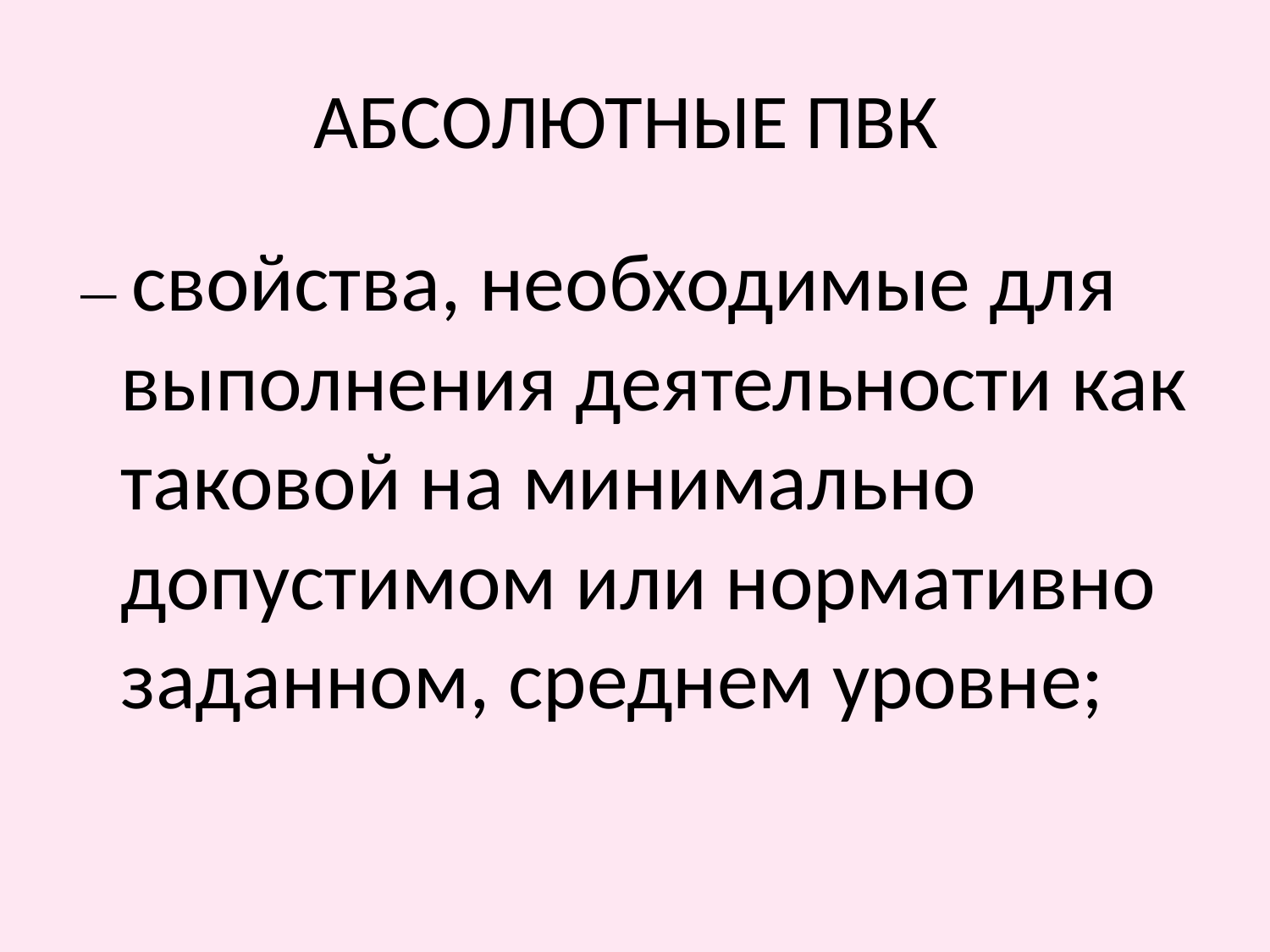

# АБСОЛЮТНЫЕ ПВК
— свойства, необходимые для выполнения деятельности как таковой на минимально допустимом или нормативно заданном, среднем уровне;